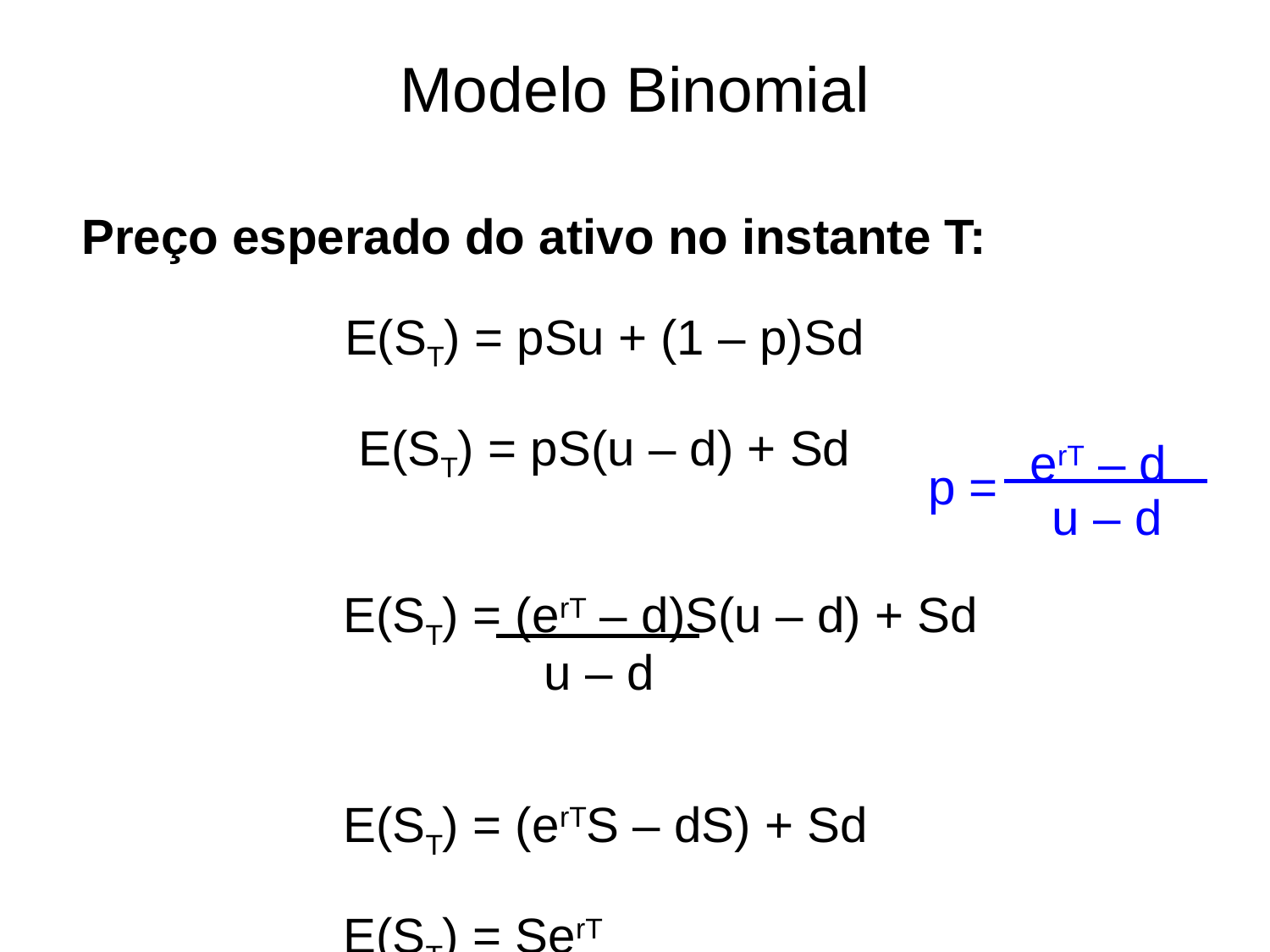

# Modelo Binomial
Preço esperado do ativo no instante T:
E(ST) = pSu + (1 – p)Sd
 E(ST) = pS(u – d) + Sd
erT – d
p =
u – d
E(ST) = (erT – d)S(u – d) + Sd

E(ST) = (erTS – dS) + Sd
E(ST) = SerT
u – d